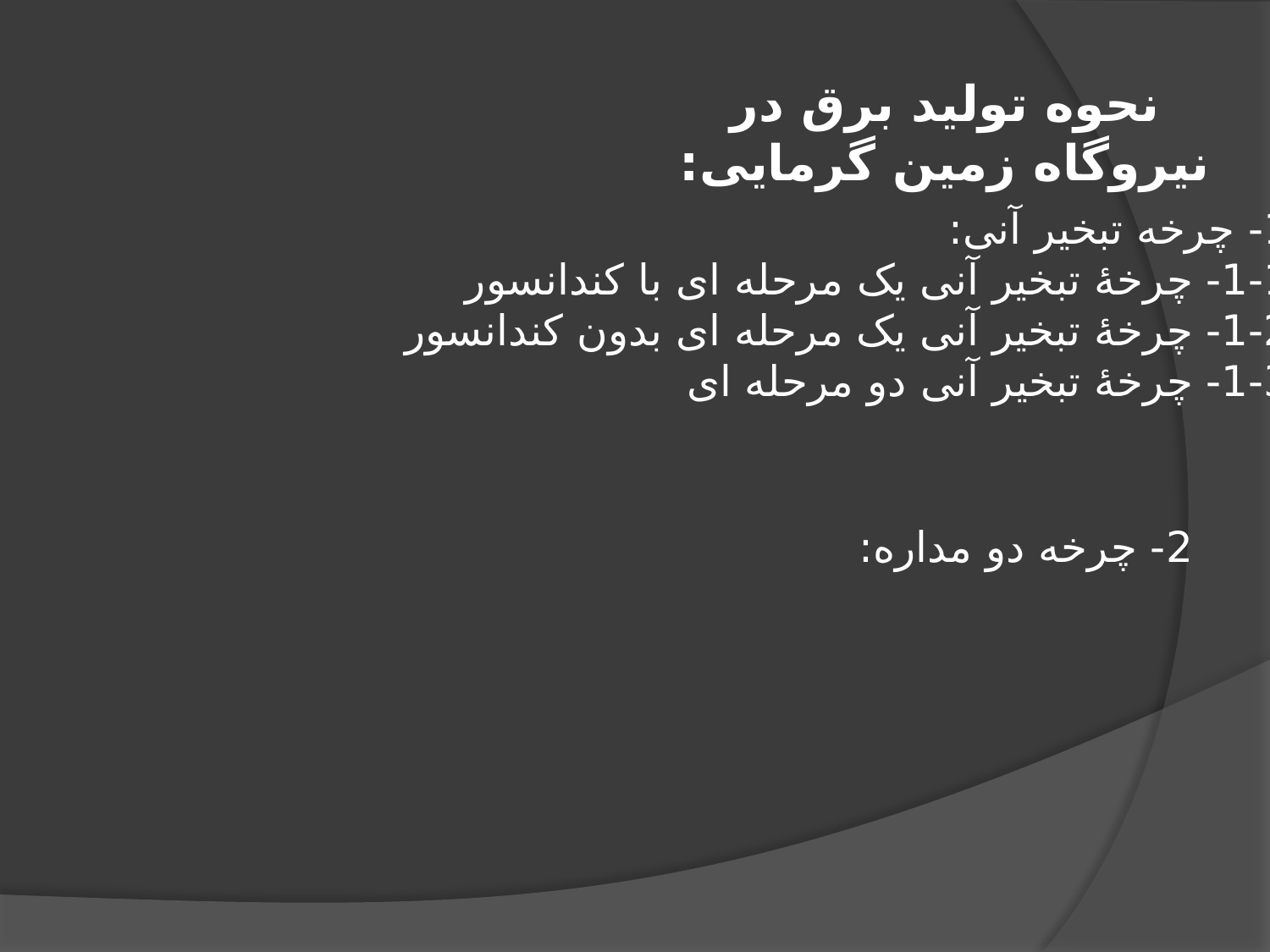

نحوه تولید برق در نیروگاه زمین گرمایی:
1- چرخه تبخیر آنی:
1-1- چرخۀ تبخیر آنی یک مرحله ای با کندانسور
1-2- چرخۀ تبخیر آنی یک مرحله ای بدون کندانسور
1-3- چرخۀ تبخیر آنی دو مرحله ای
2- چرخه دو مداره: